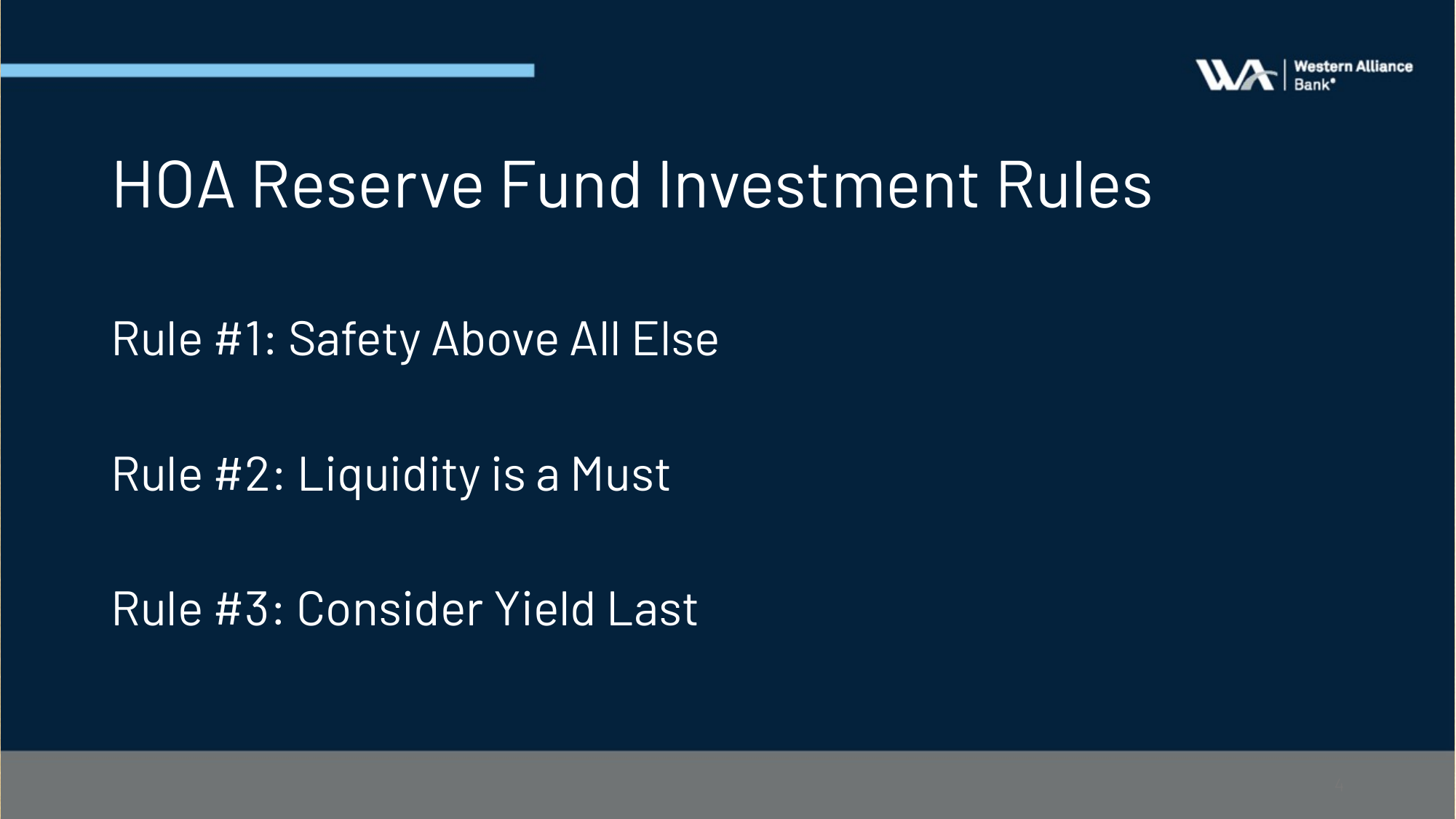

# HOA Reserve Fund Investment Rules

Rule #1: Safety Above All Else

Rule #2: Liquidity is a Must

Rule #3: Consider Yield Last
4